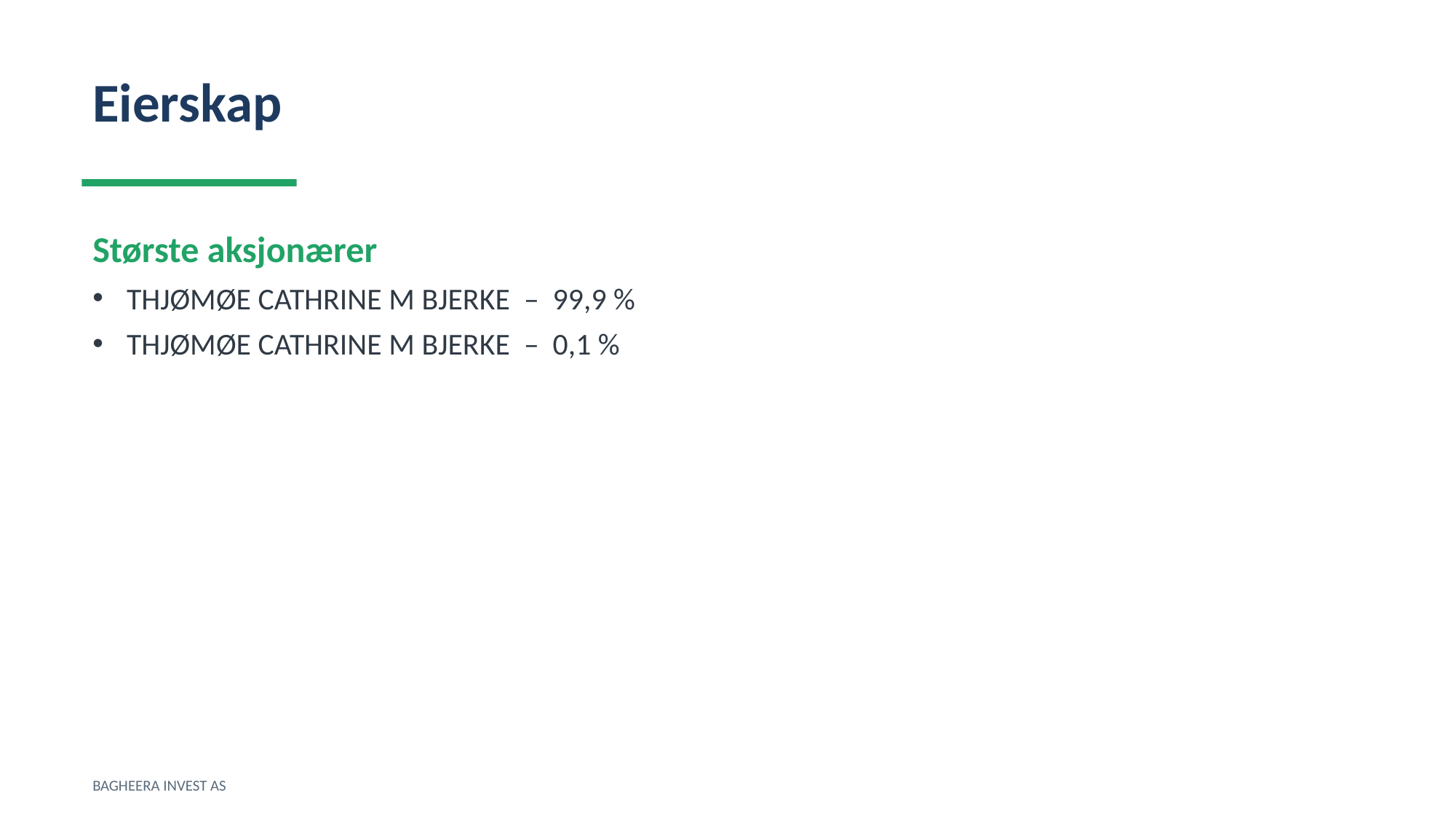

Eierskap

Største aksjonærer
THJØMØE CATHRINE M BJERKE  –  99,9 %
THJØMØE CATHRINE M BJERKE  –  0,1 %
BAGHEERA INVEST AS